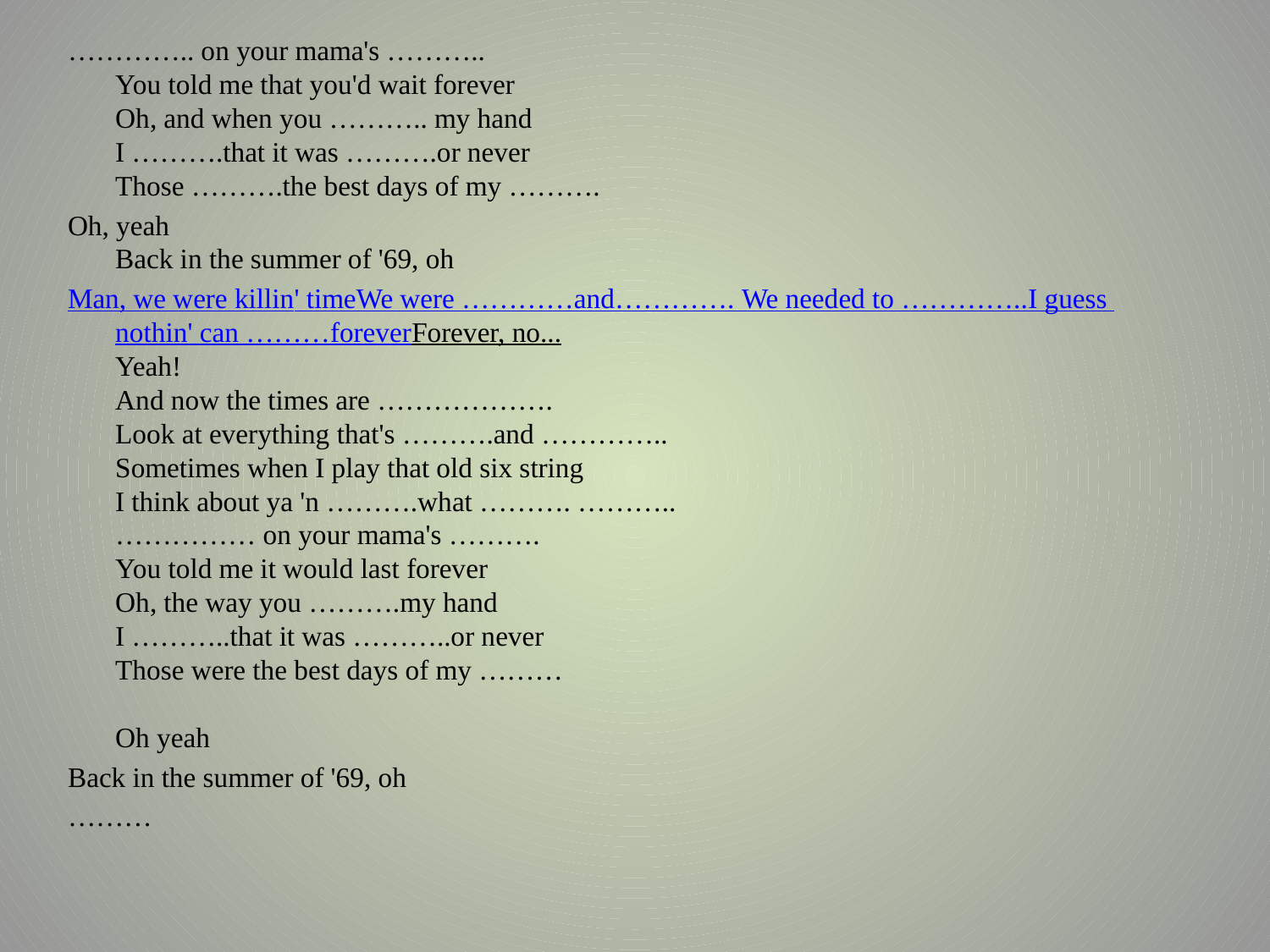

………….. on your mama's ………..
You told me that you'd wait forever
Oh, and when you ……….. my hand
I ……….that it was ……….or never
Those ……….the best days of my ……….
Oh, yeah
Back in the summer of '69, oh
Man, we were killin' time
We were …………and………….
We needed to …………..
I guess nothin' can ………forever
Forever, no...
Yeah!
And now the times are ……………….
Look at everything that's ……….and …………..
Sometimes when I play that old six string
I think about ya 'n ……….what ………. ………..
…………… on your mama's ……….
You told me it would last forever
Oh, the way you ……….my hand
I ………..that it was ………..or never
Those were the best days of my ………
Oh yeah
Back in the summer of '69, oh
………